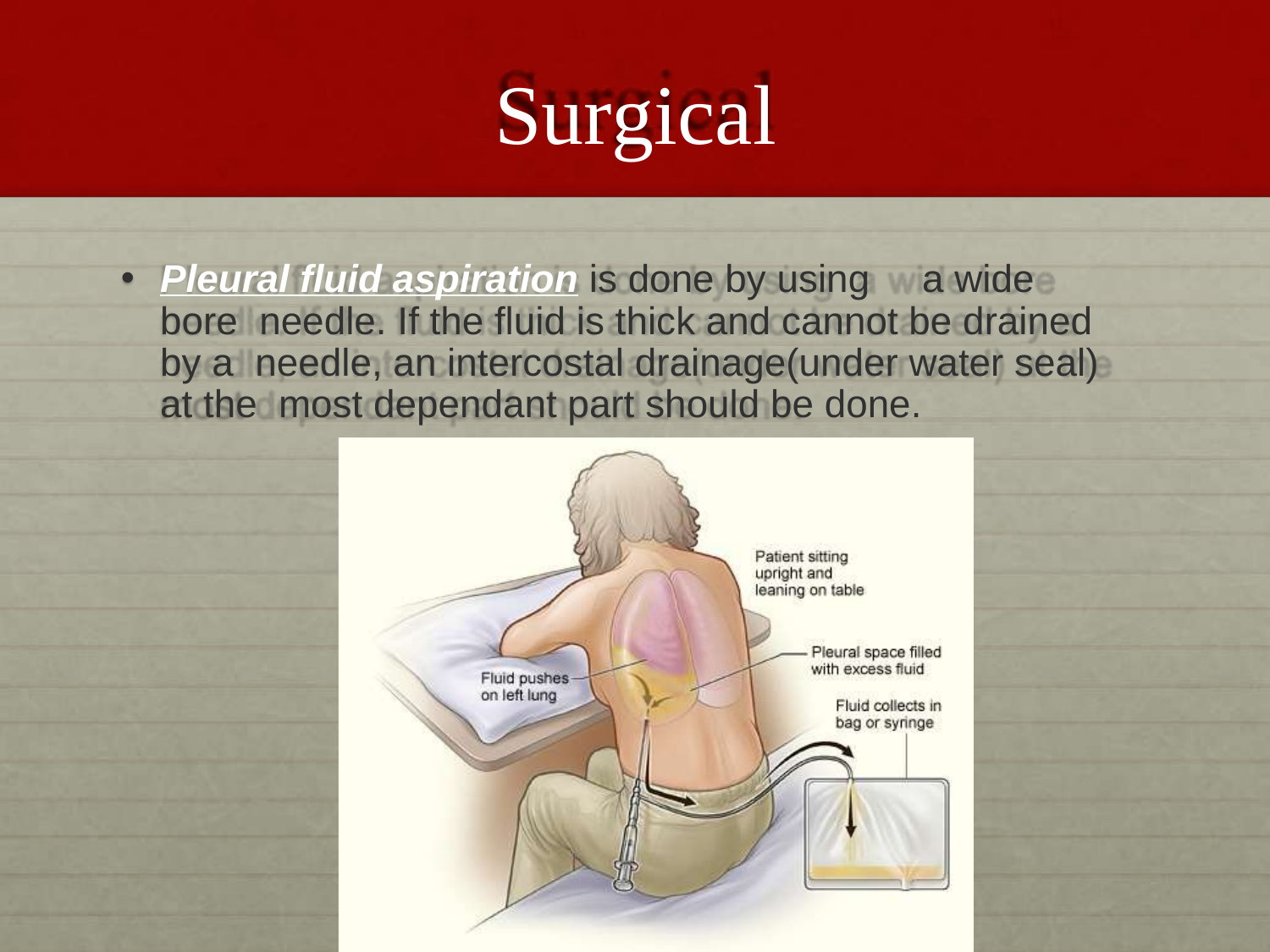

# Surgical

Pleural fluid aspiration is done by using	a wide bore  needle. If the fluid is thick and cannot be drained by a  needle, an intercostal drainage(under water seal) at the  most dependant part should be done.